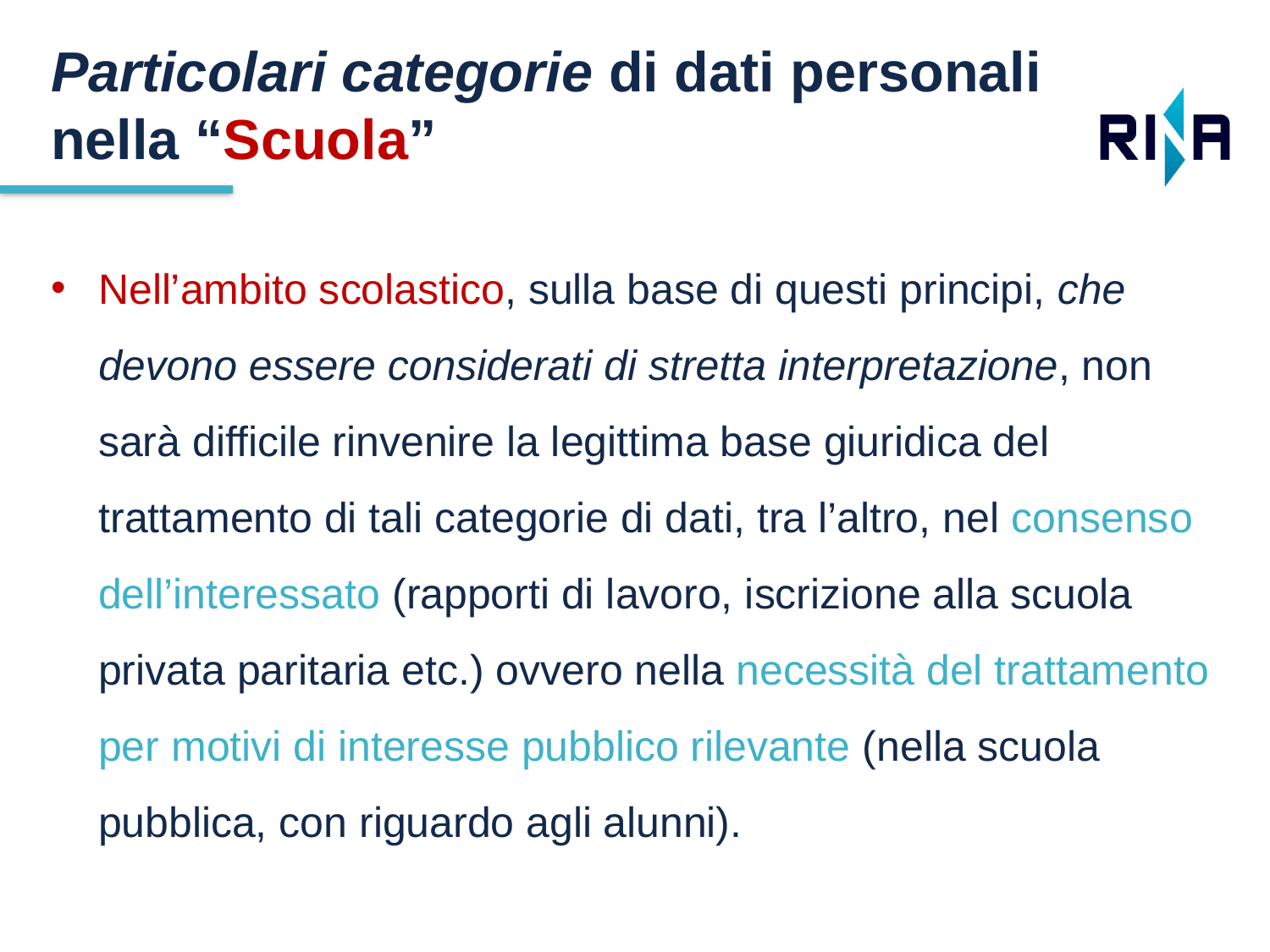

Particolari categorie di dati personali nella “Scuola”
Nell’ambito scolastico, sulla base di questi principi, che devono essere considerati di stretta interpretazione, non sarà difficile rinvenire la legittima base giuridica del trattamento di tali categorie di dati, tra l’altro, nel consenso dell’interessato (rapporti di lavoro, iscrizione alla scuola privata paritaria etc.) ovvero nella necessità del trattamento per motivi di interesse pubblico rilevante (nella scuola pubblica, con riguardo agli alunni).